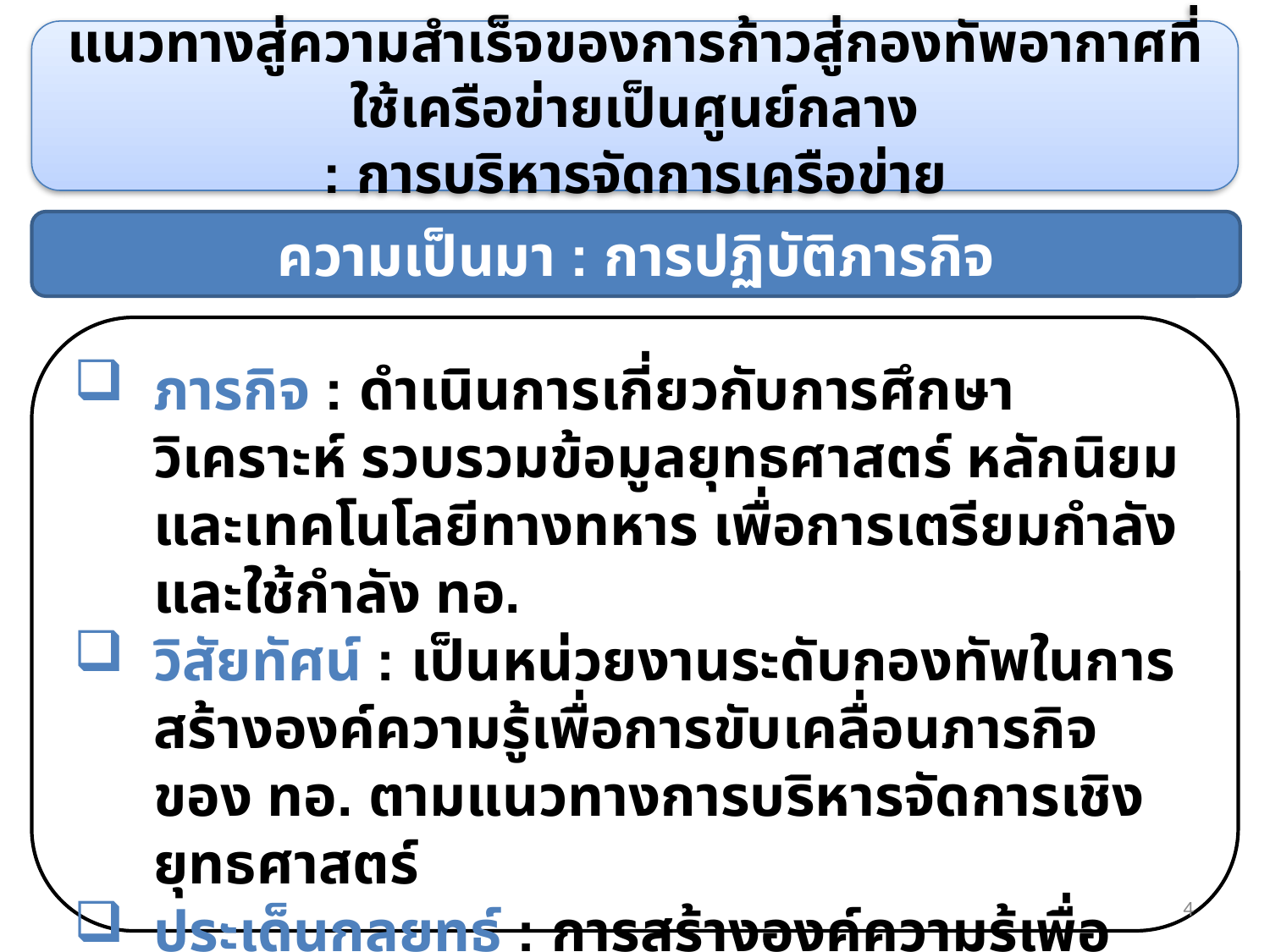

แนวทางสู่ความสำเร็จของการก้าวสู่กองทัพอากาศที่ใช้เครือข่ายเป็นศูนย์กลาง
: การบริหารจัดการเครือข่าย
ความเป็นมา : การปฏิบัติภารกิจ
ภารกิจ : ดำเนินการเกี่ยวกับการศึกษา วิเคราะห์ รวบรวมข้อมูลยุทธศาสตร์ หลักนิยม และเทคโนโลยีทางทหาร เพื่อการเตรียมกำลังและใช้กำลัง ทอ.
วิสัยทัศน์ : เป็นหน่วยงานระดับกองทัพในการสร้างองค์ความรู้เพื่อการขับเคลื่อนภารกิจของ ทอ. ตามแนวทางการบริหารจัดการเชิงยุทธศาสตร์
ประเด็นกลยุทธ์ : การสร้างองค์ความรู้เพื่อการขับเคลื่อนยุทธศาสตร์ ทอ.

4